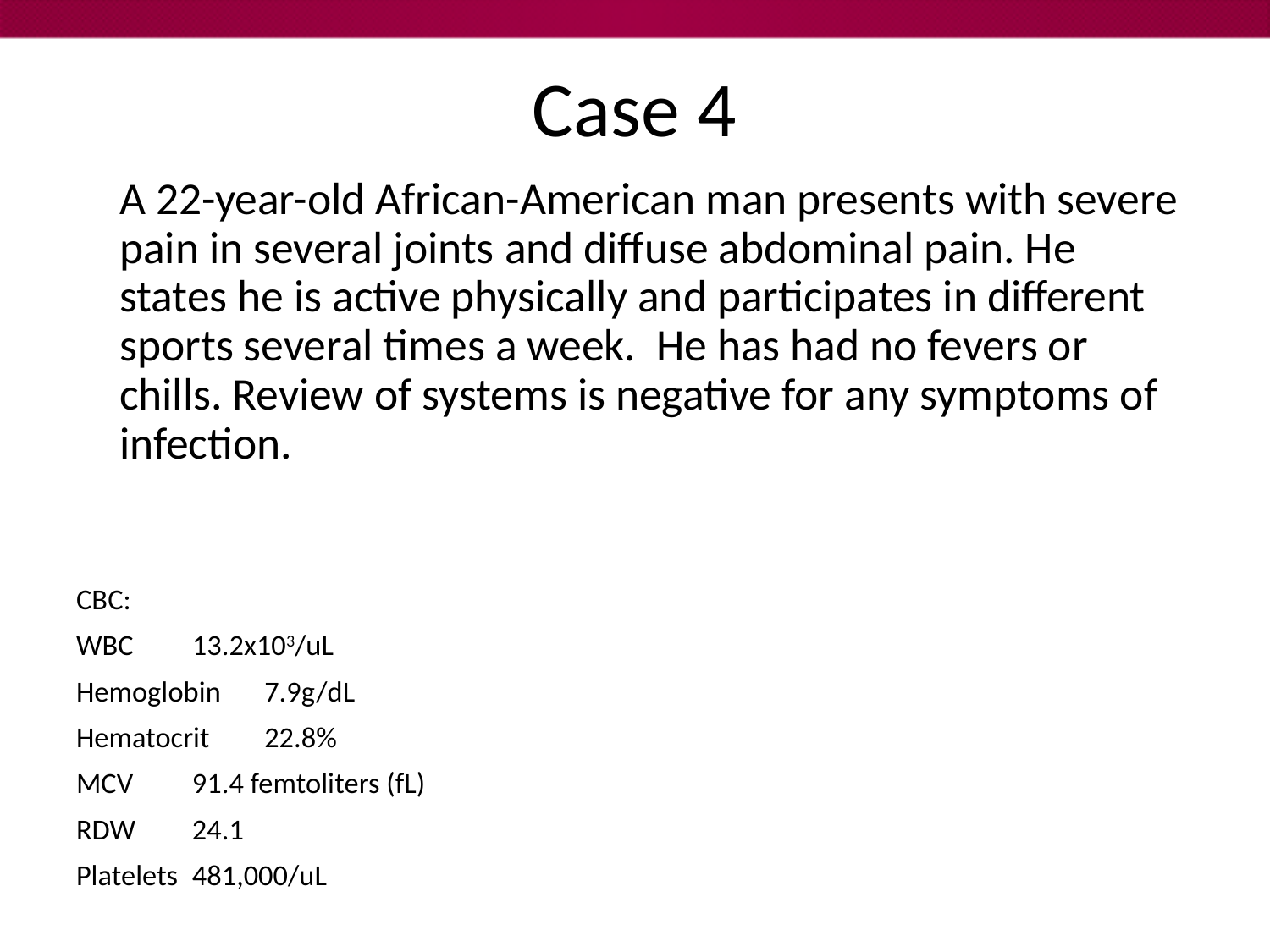

# Case 4
	A 22-year-old African-American man presents with severe pain in several joints and diffuse abdominal pain. He states he is active physically and participates in different sports several times a week.  He has had no fevers or chills. Review of systems is negative for any symptoms of infection.

CBC:
WBC 		13.2x103/uL
Hemoglobin 	7.9g/dL
Hematocrit 	22.8%
MCV 		91.4 femtoliters (fL)
RDW 		24.1
Platelets 		481,000/uL